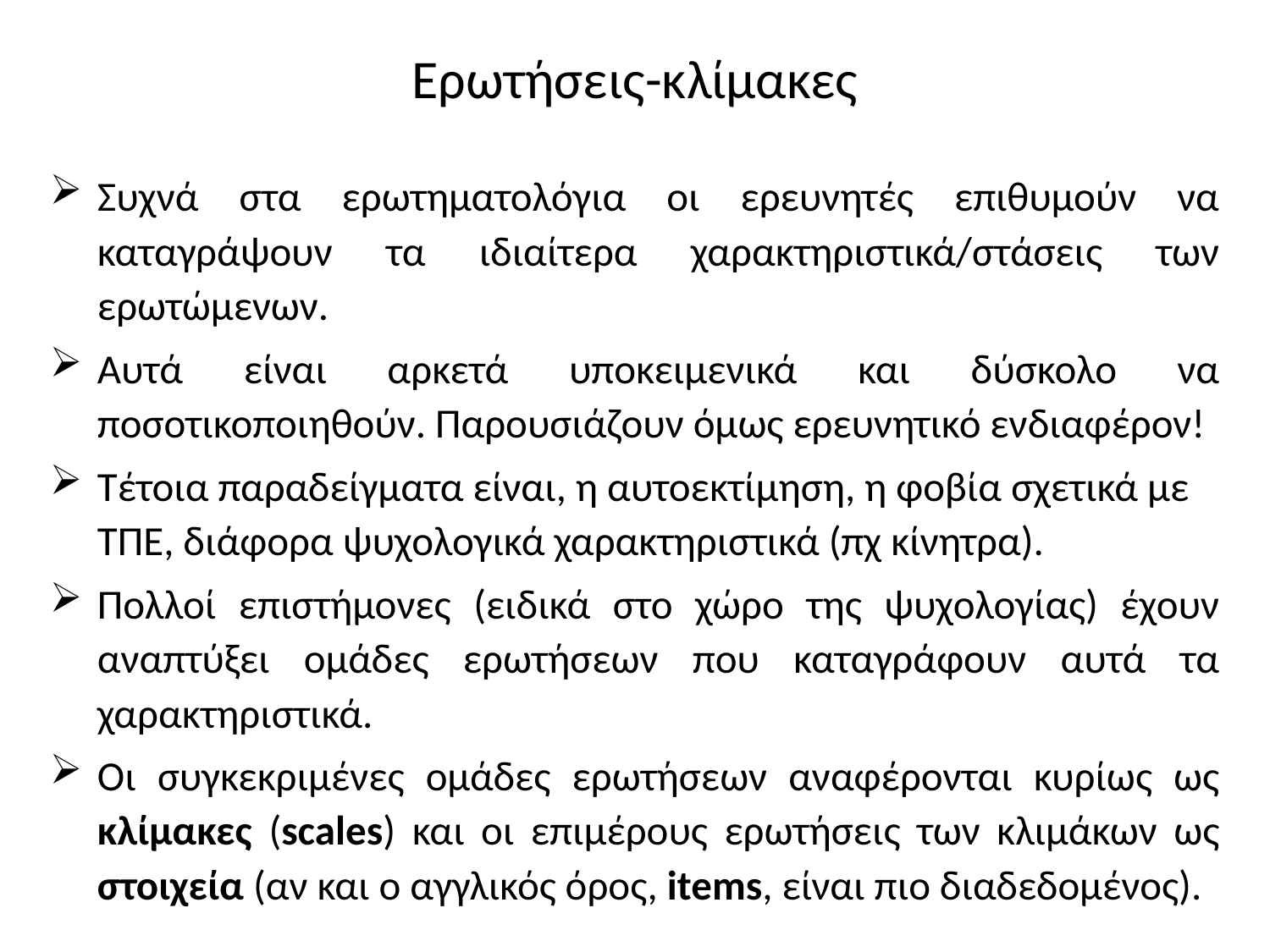

# Ερωτήσεις-κλίμακες
Συχνά στα ερωτηματολόγια οι ερευνητές επιθυμούν να καταγράψουν τα ιδιαίτερα χαρακτηριστικά/στάσεις των ερωτώμενων.
Αυτά είναι αρκετά υποκειμενικά και δύσκολο να ποσοτικοποιηθούν. Παρουσιάζουν όμως ερευνητικό ενδιαφέρον!
Τέτοια παραδείγματα είναι, η αυτοεκτίμηση, η φοβία σχετικά με ΤΠΕ, διάφορα ψυχολογικά χαρακτηριστικά (πχ κίνητρα).
Πολλοί επιστήμονες (ειδικά στο χώρο της ψυχολογίας) έχουν αναπτύξει ομάδες ερωτήσεων που καταγράφουν αυτά τα χαρακτηριστικά.
Οι συγκεκριμένες ομάδες ερωτήσεων αναφέρονται κυρίως ως κλίμακες (scales) και οι επιμέρους ερωτήσεις των κλιμάκων ως στοιχεία (αν και ο αγγλικός όρος, items, είναι πιο διαδεδομένος).